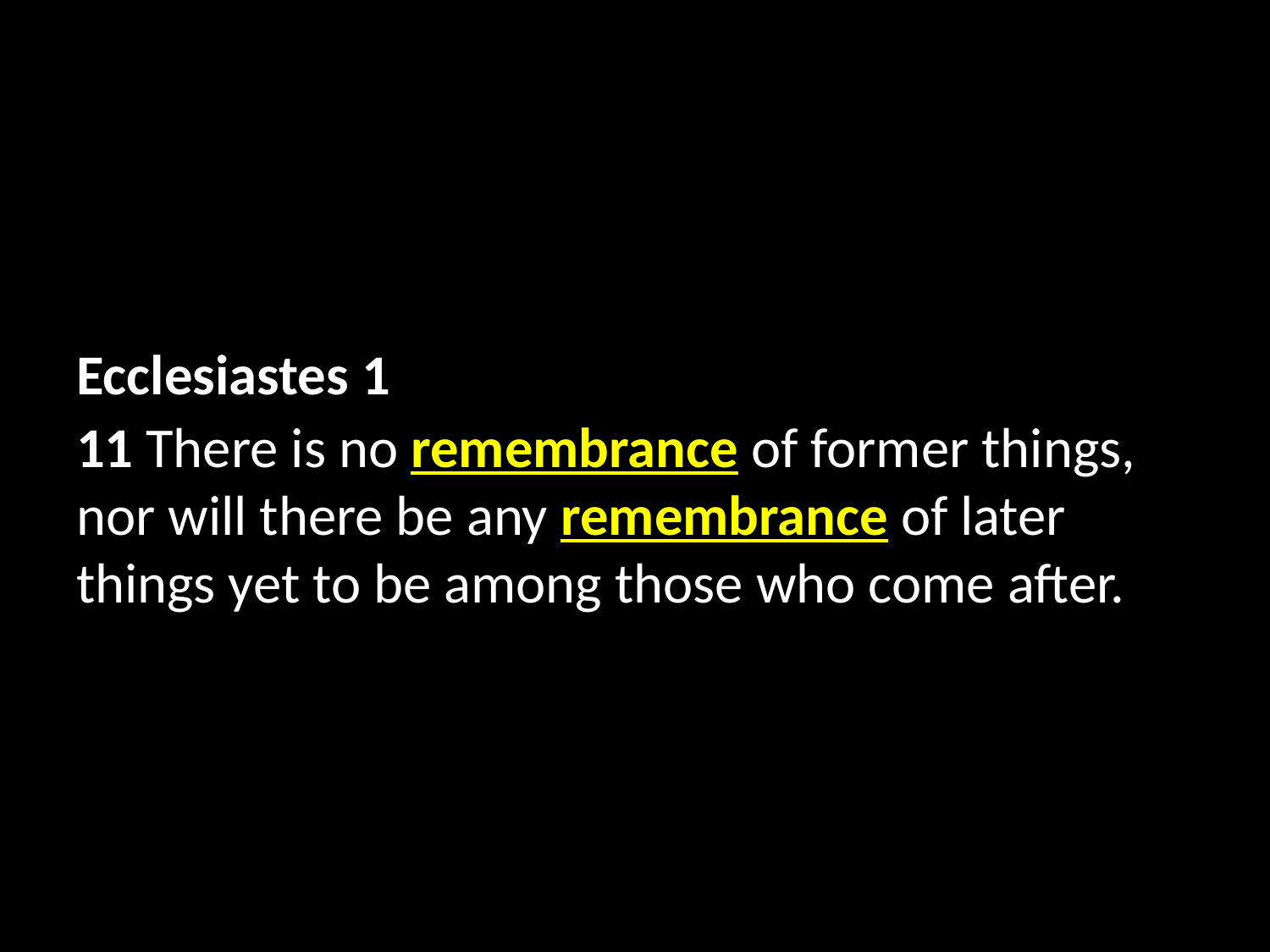

Ecclesiastes 1
11 There is no remembrance of former things, nor will there be any remembrance of later things yet to be among those who come after.